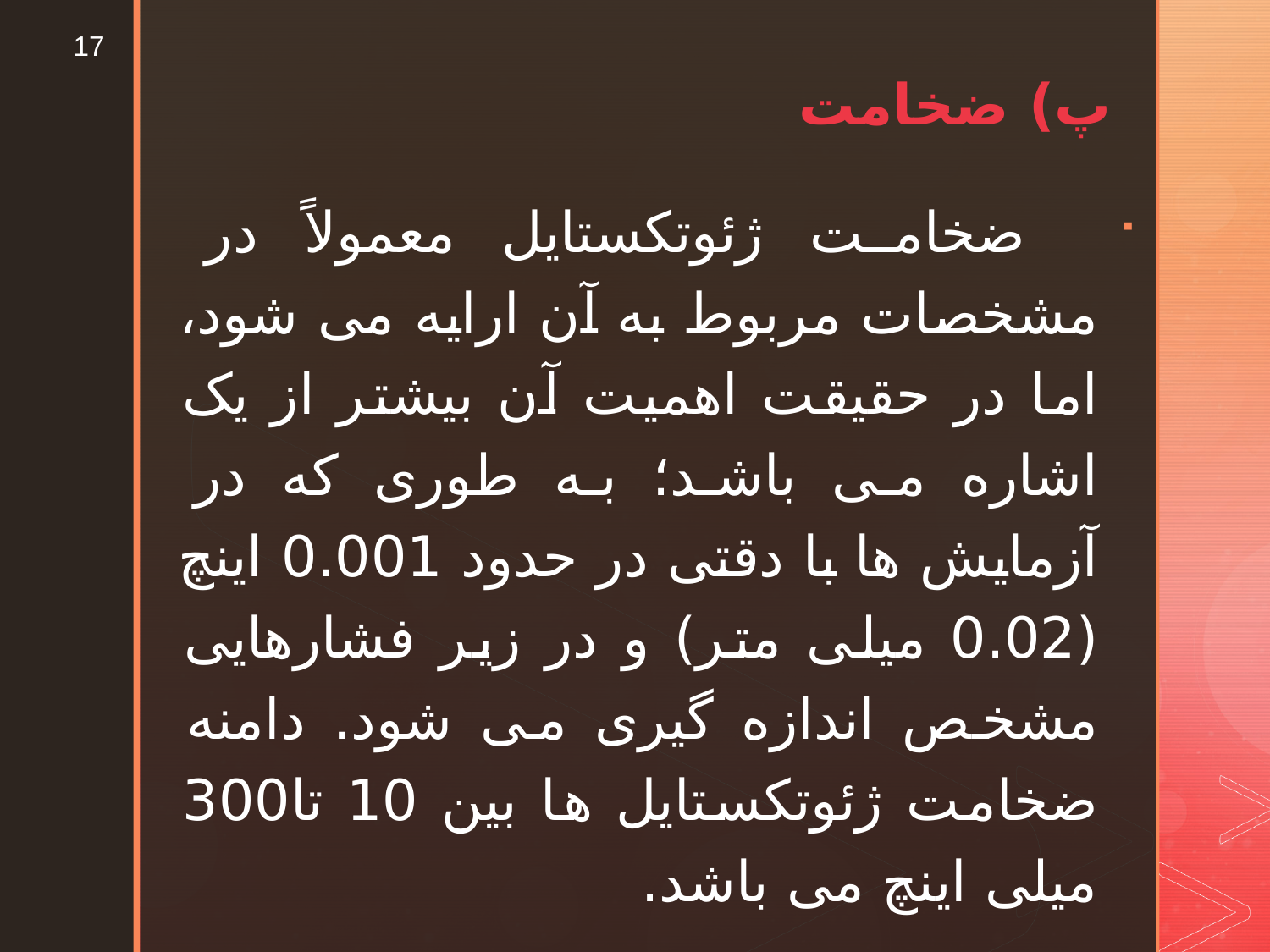

17
پ) ضخامت
  ضخامت ژئوتکستایل معمولاً در مشخصات مربوط به آن ارایه می شود، اما در حقیقت اهمیت آن بیشتر از یک اشاره می باشد؛ به طوری که در آزمایش ها با دقتی در حدود 0.001 اینچ (0.02 میلی متر) و در زیر فشارهایی مشخص اندازه گیری می شود. دامنه ضخامت ژئوتکستایل ها بین 10 تا300 میلی اینچ می باشد.